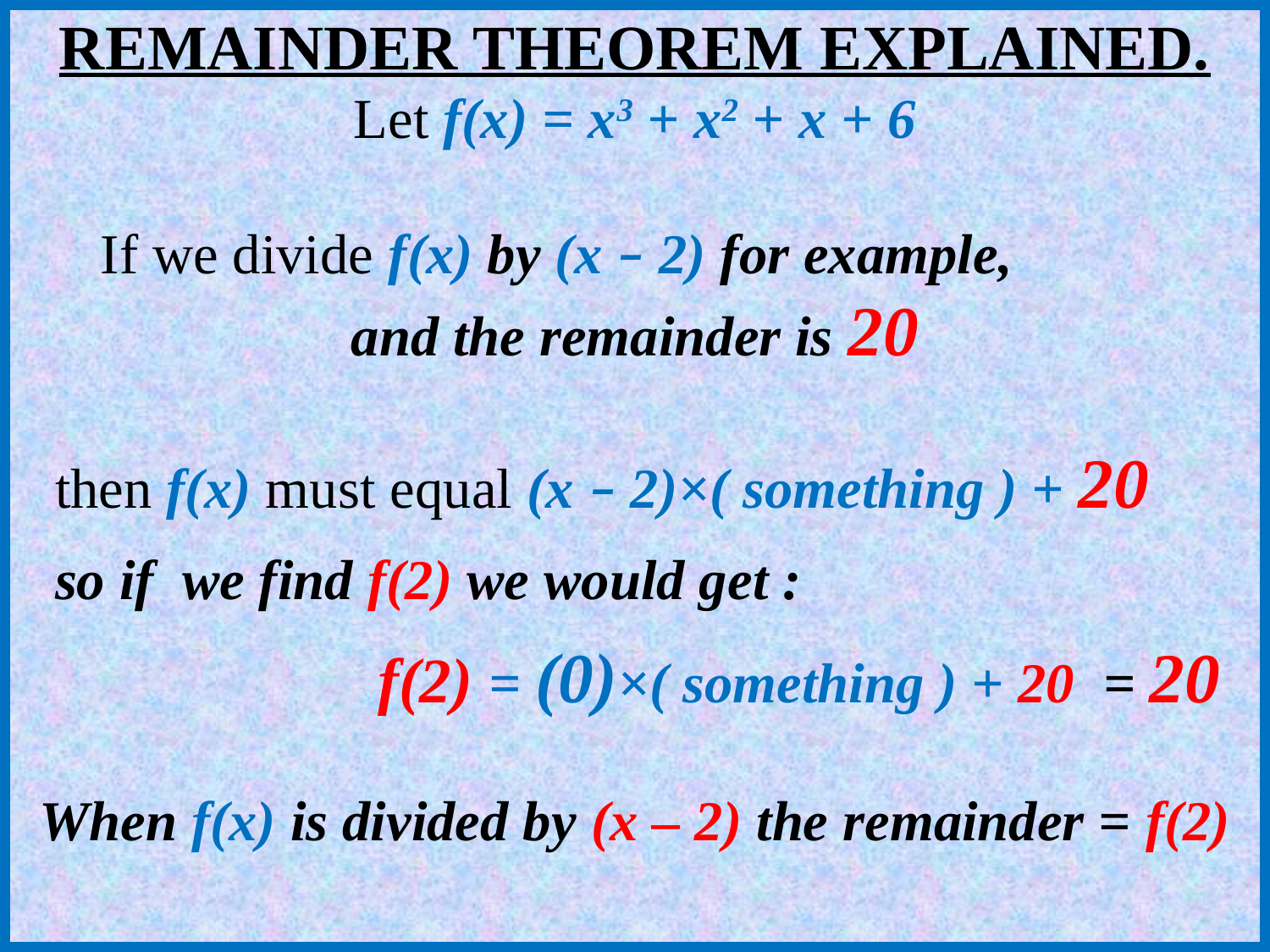

REMAINDER THEOREM EXPLAINED.
Let f(x) = x3 + x2 + x + 6

If we divide f(x) by (x – 2) for example,
and the remainder is 20

   then f(x) must equal (x – 2)×( something ) + 20

   so if  we find f(2) we would get :

                       f(2) = (0)×( something ) + 20  = 20

When f(x) is divided by (x – 2) the remainder = f(2)